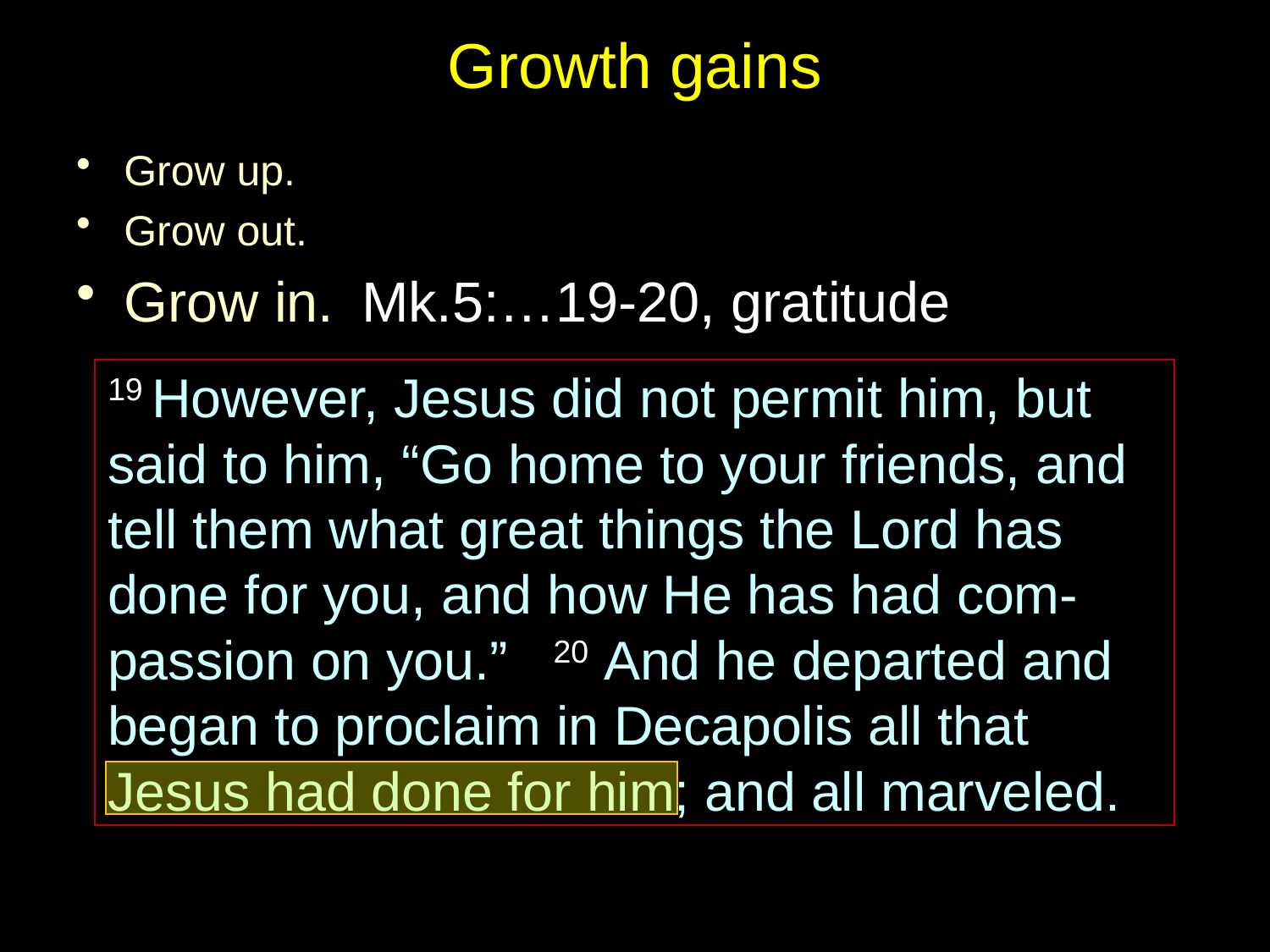

# Growth gains
Grow up.
Grow out.
Grow in.  Mk.5:…19-20, gratitude
19 However, Jesus did not permit him, but said to him, “Go home to your friends, and tell them what great things the Lord has done for you, and how He has had com-passion on you.”   20 And he departed and began to proclaim in Decapolis all that Jesus had done for him; and all marveled.